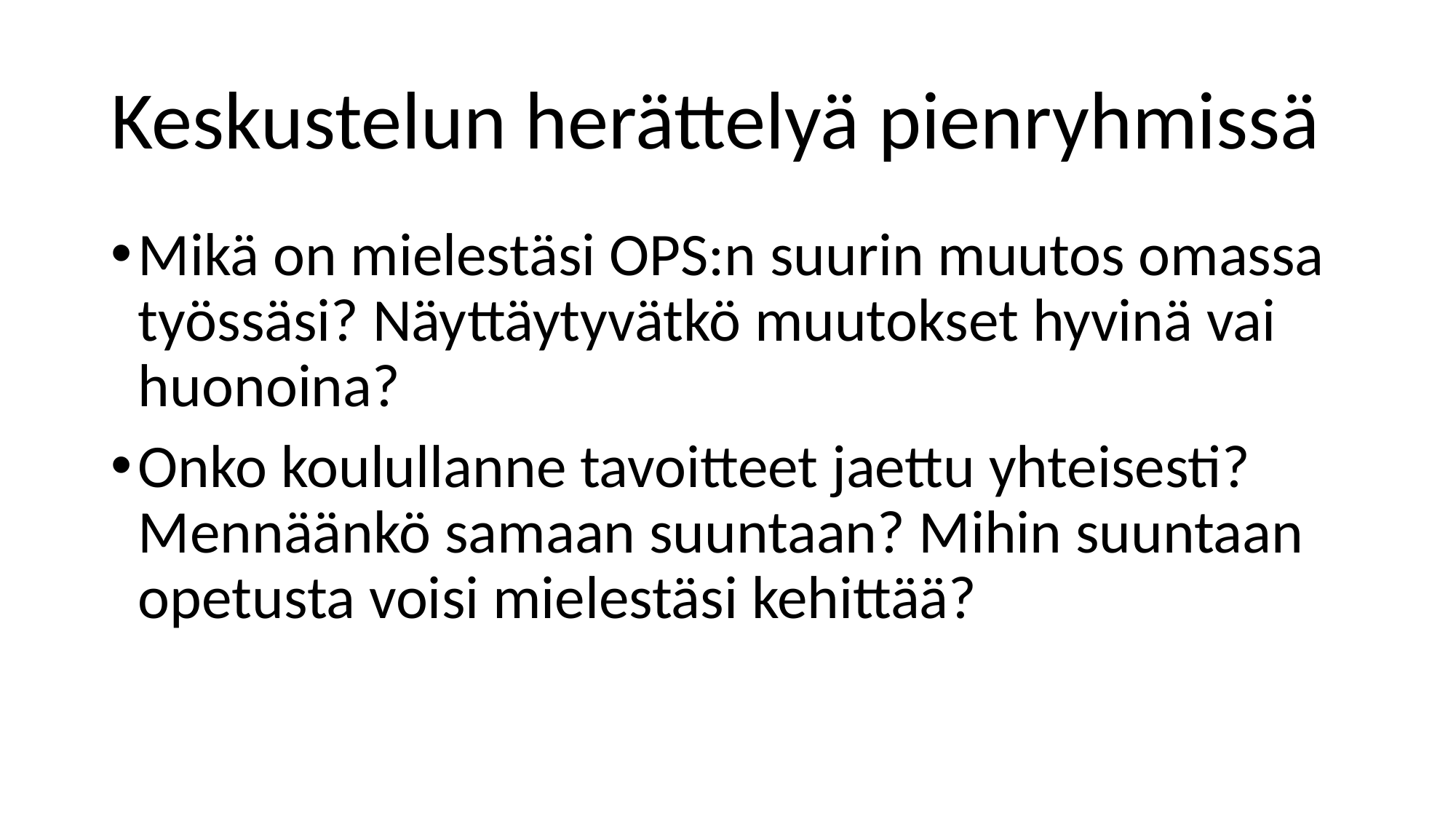

# Keskustelun herättelyä pienryhmissä
Mikä on mielestäsi OPS:n suurin muutos omassa työssäsi? Näyttäytyvätkö muutokset hyvinä vai huonoina?
Onko koulullanne tavoitteet jaettu yhteisesti? Mennäänkö samaan suuntaan? Mihin suuntaan opetusta voisi mielestäsi kehittää?